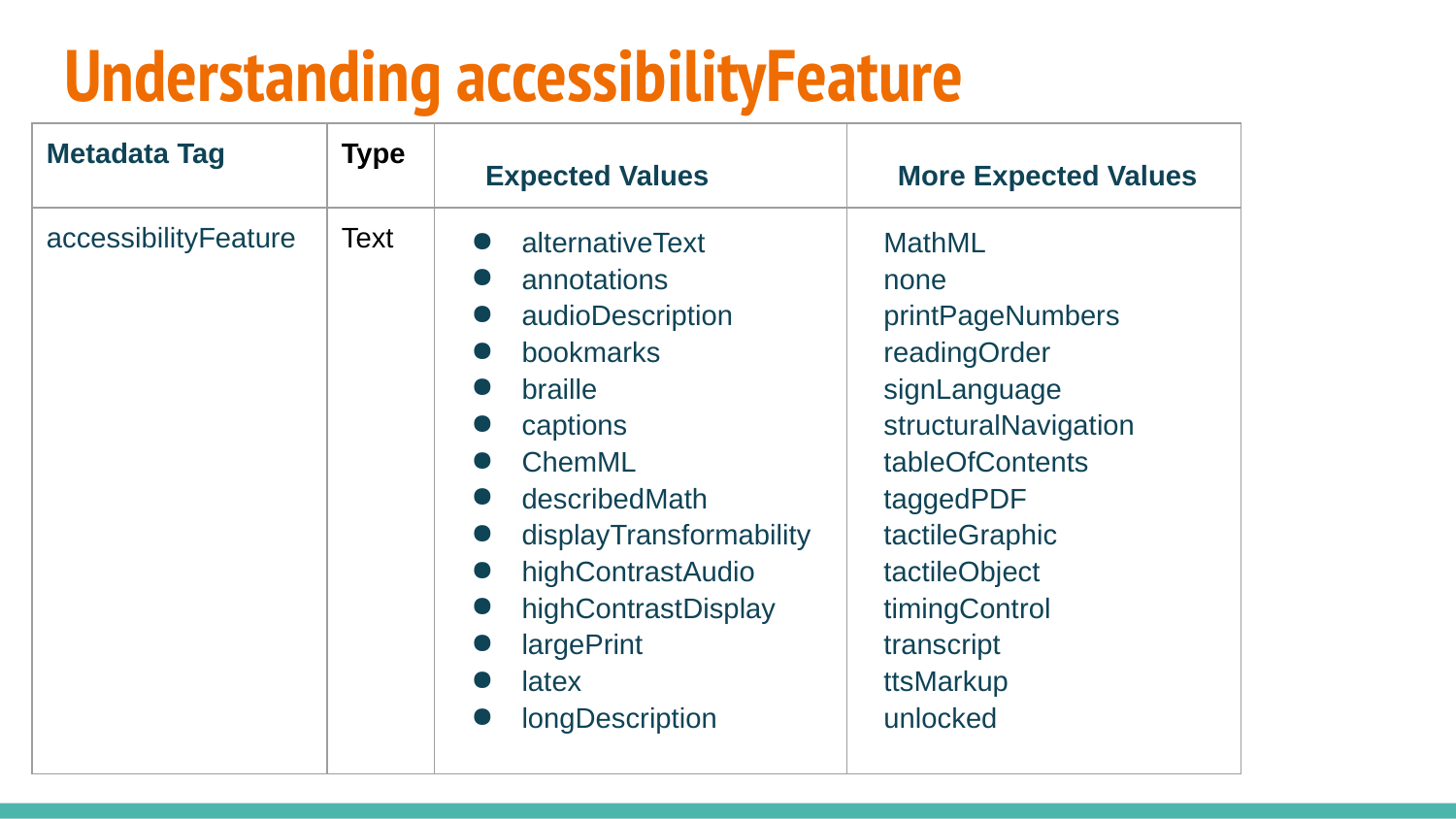

# Understanding accessibilityFeature
| Metadata Tag | Type | Expected Values | More Expected Values |
| --- | --- | --- | --- |
| accessibilityFeature | Text | alternativeText annotations audioDescription bookmarks braille captions ChemML describedMath displayTransformability highContrastAudio highContrastDisplay largePrint latex longDescription | MathML none printPageNumbers readingOrder signLanguage structuralNavigation tableOfContents taggedPDF tactileGraphic tactileObject timingControl transcript ttsMarkup unlocked |